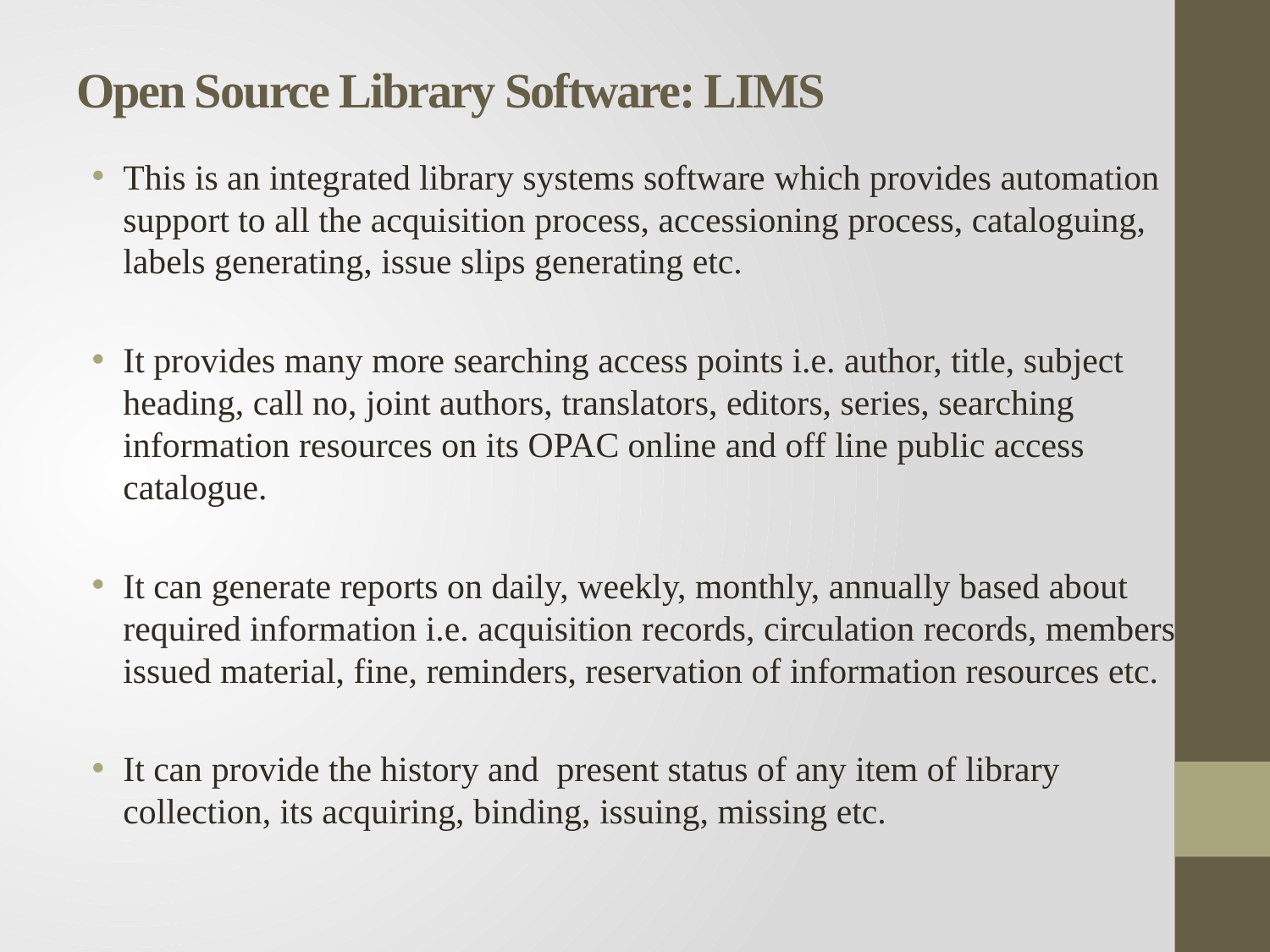

# Open Source Library Software: LIMS
This is an integrated library systems software which provides automation support to all the acquisition process, accessioning process, cataloguing, labels generating, issue slips generating etc.

It provides many more searching access points i.e. author, title, subject heading, call no, joint authors, translators, editors, series, searching information resources on its OPAC online and off line public access catalogue.

It can generate reports on daily, weekly, monthly, annually based about required information i.e. acquisition records, circulation records, members issued material, fine, reminders, reservation of information resources etc.

It can provide the history and  present status of any item of library collection, its acquiring, binding, issuing, missing etc.